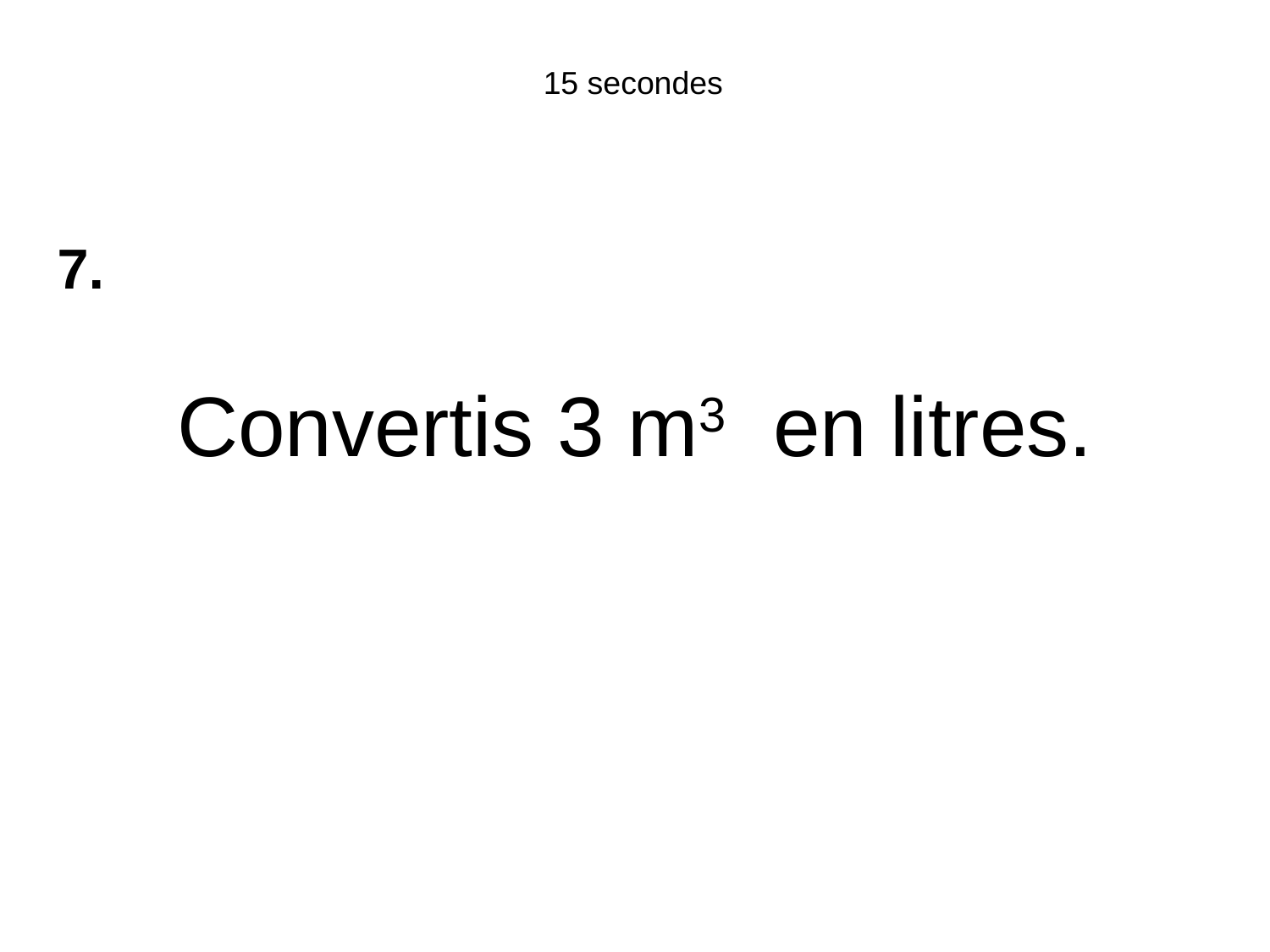

15 secondes
7.
Convertis 3 m3  en litres.